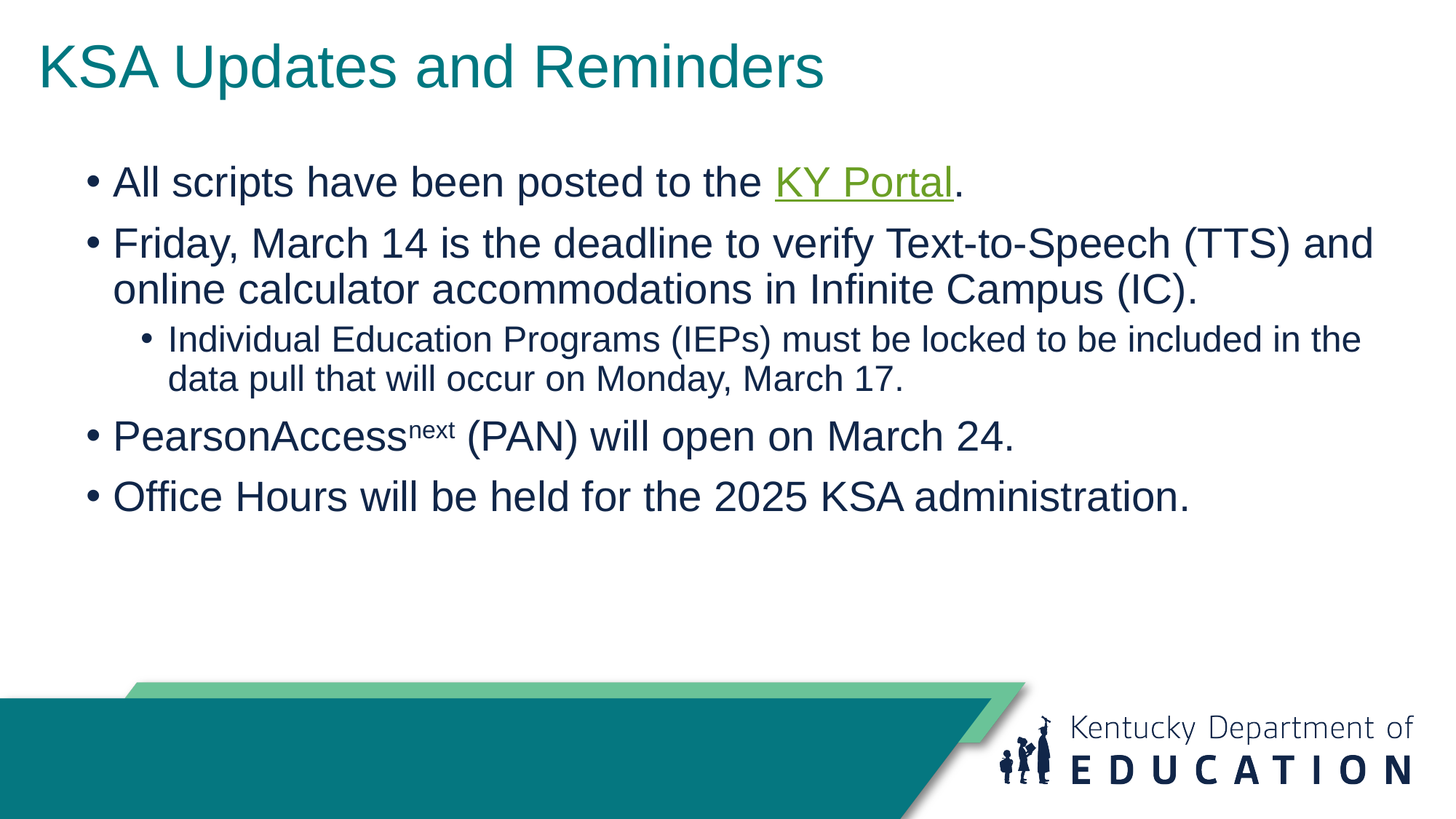

# KSA Updates and Reminders
All scripts have been posted to the KY Portal.
Friday, March 14 is the deadline to verify Text-to-Speech (TTS) and online calculator accommodations in Infinite Campus (IC).
Individual Education Programs (IEPs) must be locked to be included in the data pull that will occur on Monday, March 17.
PearsonAccessnext (PAN) will open on March 24.
Office Hours will be held for the 2025 KSA administration.